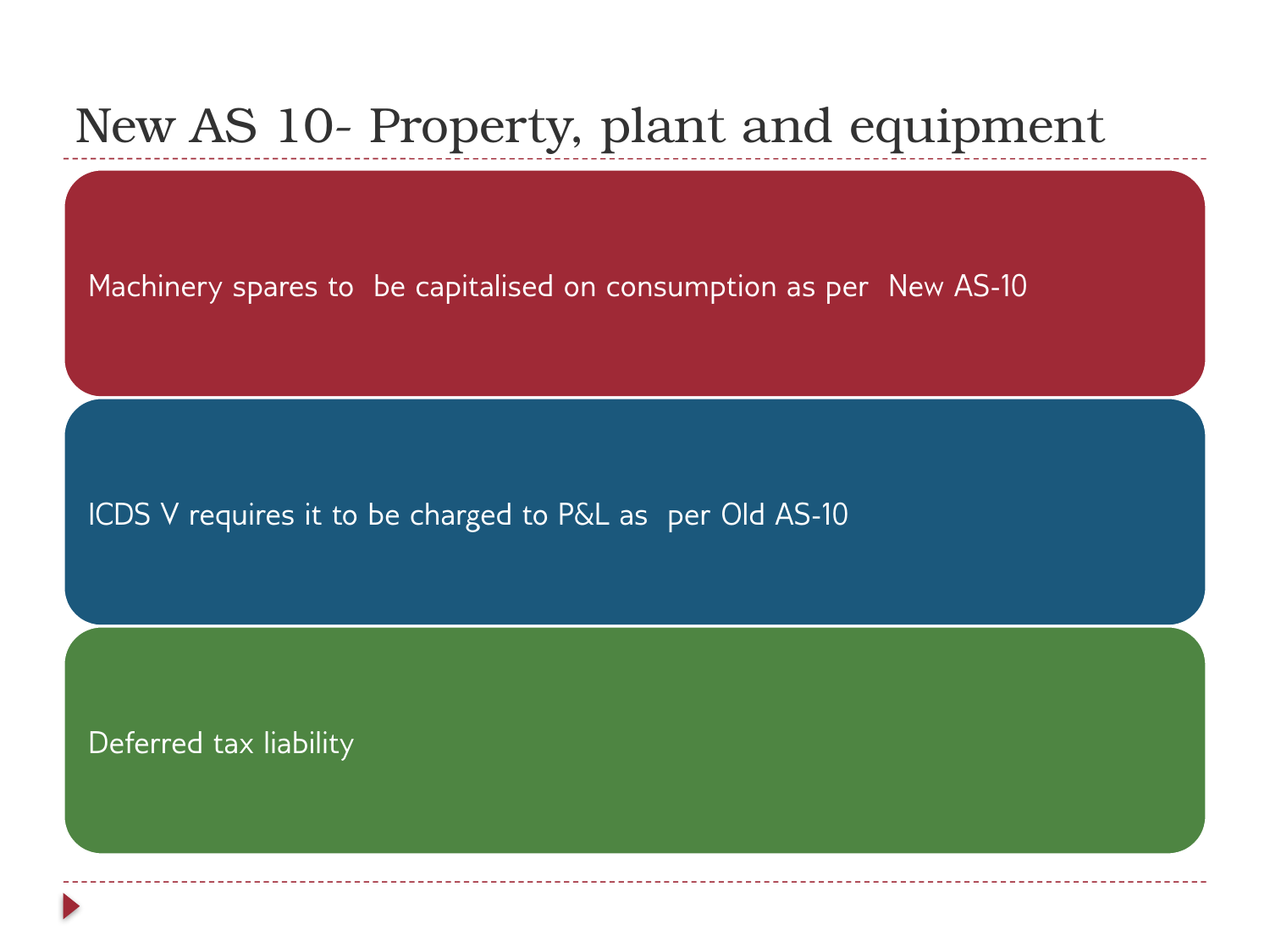

# New AS 10- Property, plant and equipment
Machinery spares to  be capitalised on consumption as per  New AS-10
ICDS V requires it to be charged to P&L as  per Old AS-10
Deferred tax liability